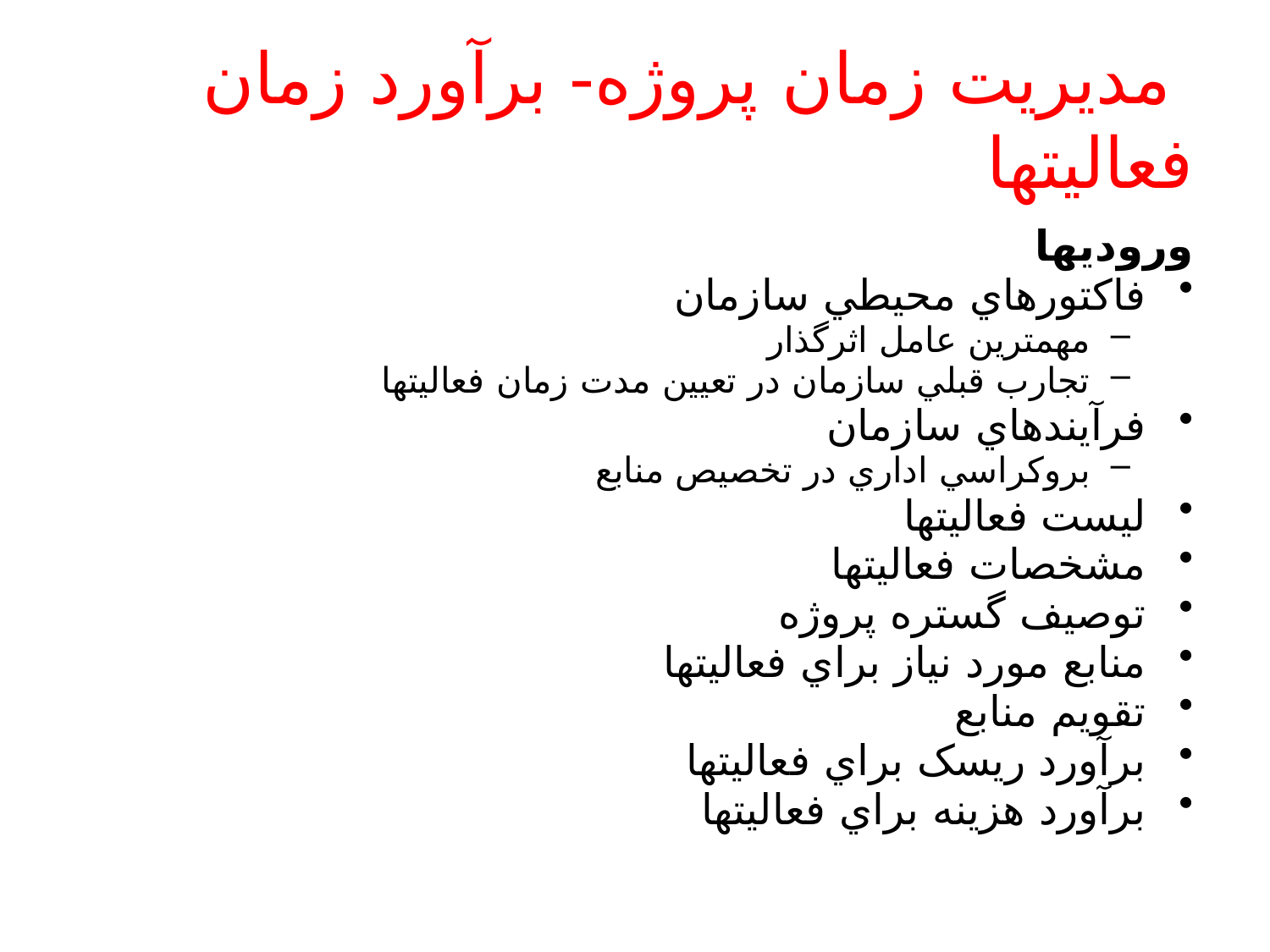

# مديريت زمان پروژه- برآورد زمان فعاليتها
وروديها
فاکتورهاي محيطي سازمان
مهمترين عامل اثرگذار
تجارب قبلي سازمان در تعيين مدت زمان فعاليتها
فرآيندهاي سازمان
بروکراسي اداري در تخصيص منابع
ليست فعاليتها
مشخصات فعاليتها
توصيف گستره پروژه
منابع مورد نياز براي فعاليتها
تقويم منابع
برآورد ريسک براي فعاليتها
برآورد هزينه براي فعاليتها